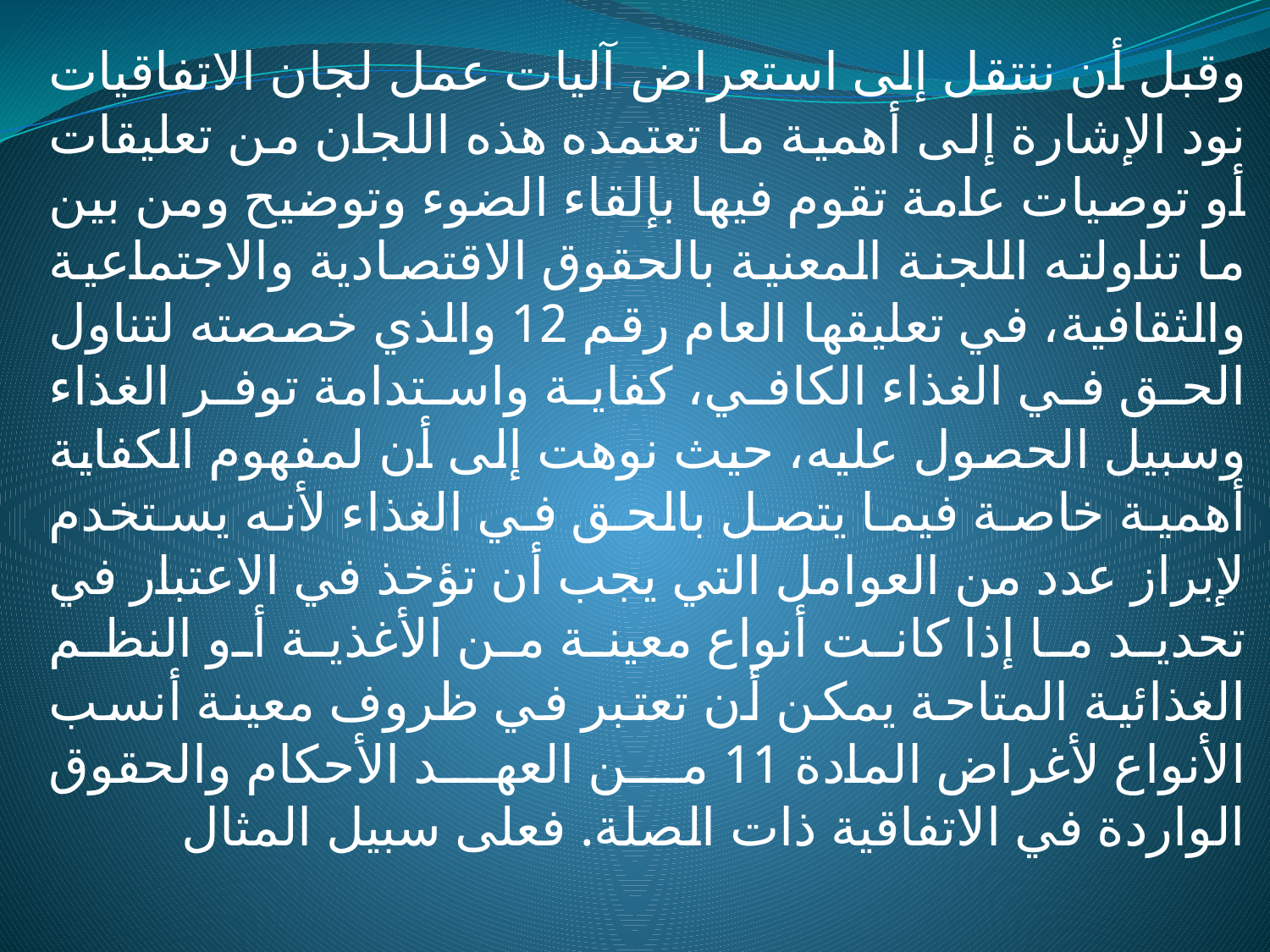

وقبل أن ننتقل إلى استعراض آليات عمل لجان الاتفاقيات نود الإشارة إلى أهمية ما تعتمده هذه اللجان من تعليقات أو توصيات عامة تقوم فيها بإلقاء الضوء وتوضيح ومن بين ما تناولته اللجنة المعنية بالحقوق الاقتصادية والاجتماعية والثقافية، في تعليقها العام رقم 12 والذي خصصته لتناول الحق في الغذاء الكافي، كفاية واستدامة توفر الغذاء وسبيل الحصول عليه، حيث نوهت إلى أن لمفهوم الكفاية أهمية خاصة فيما يتصل بالحق في الغذاء لأنه يستخدم لإبراز عدد من العوامل التي يجب أن تؤخذ في الاعتبار في تحديد ما إذا كانت أنواع معينة من الأغذية أو النظم الغذائية المتاحة يمكن أن تعتبر في ظروف معينة أنسب الأنواع لأغراض المادة 11 من العهد الأحكام والحقوق الواردة في الاتفاقية ذات الصلة. فعلى سبيل المثال